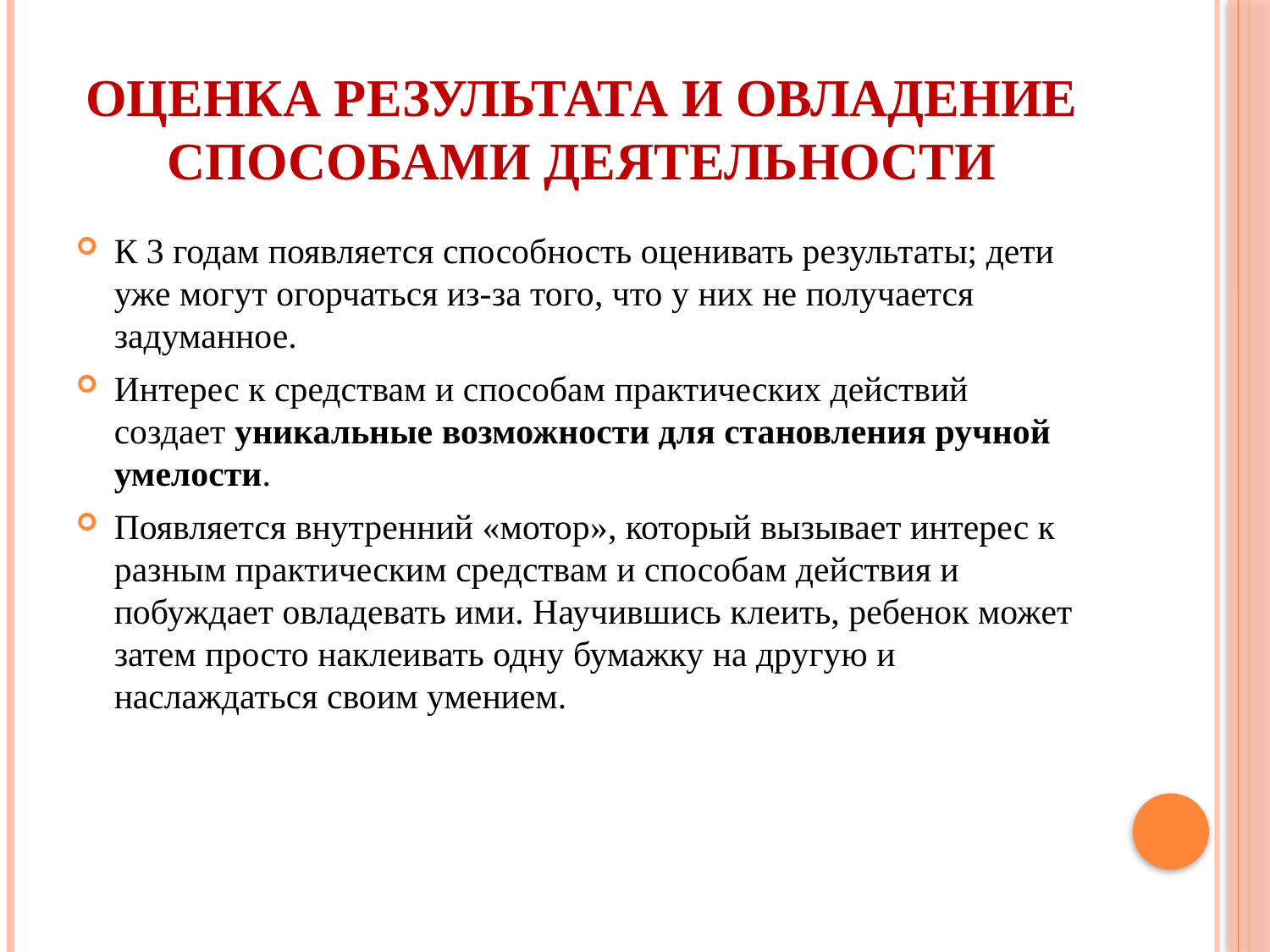

# Оценка результата и овладение способами деятельности
К 3 годам появляется способность оценивать результаты; дети уже могут огорчаться из-за того, что у них не получается задуманное.
Интерес к средствам и способам практических действий создает уникальные возможности для становления ручной умелости.
Появляется внутренний «мотор», который вызывает интерес к разным практическим средствам и способам действия и побуждает овладевать ими. Научившись клеить, ребенок может затем просто наклеивать одну бумажку на другую и наслаждаться своим умением.